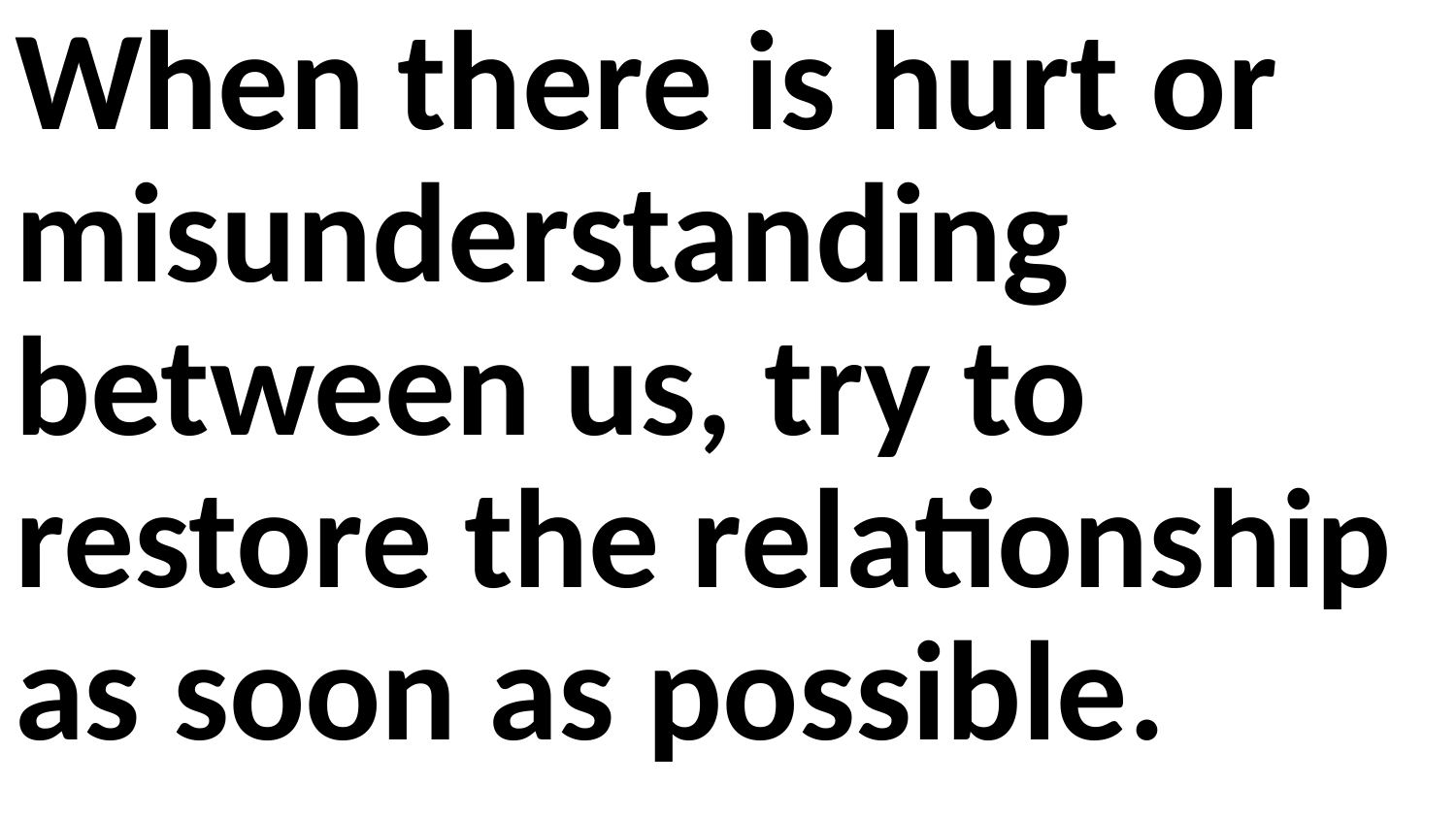

When there is hurt or misunderstanding between us, try to restore the relationship as soon as possible.